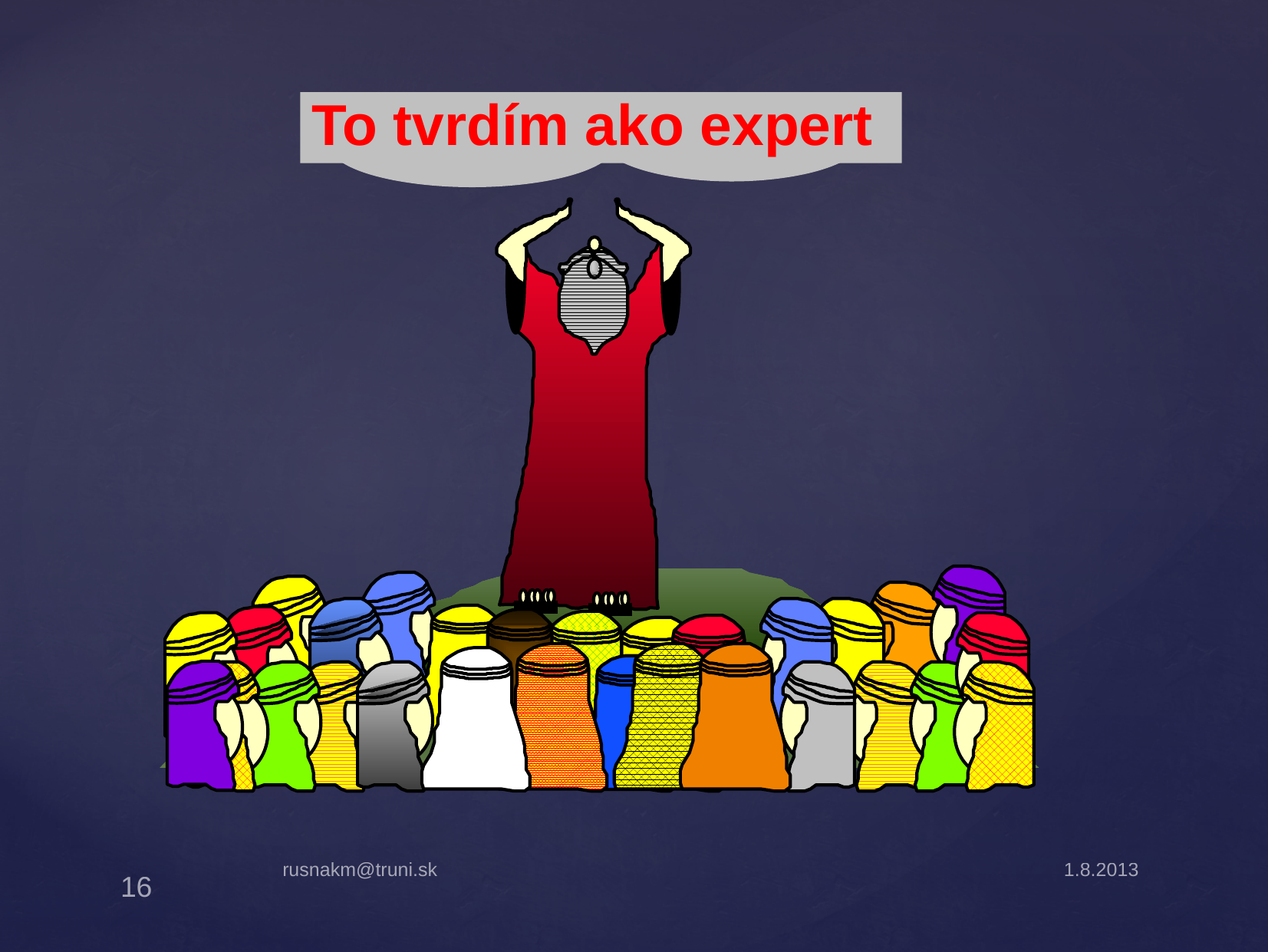

To tvrdím ako expert

rusnakm@igeh.org
16
rusnakm@truni.sk
1.8.2013
16